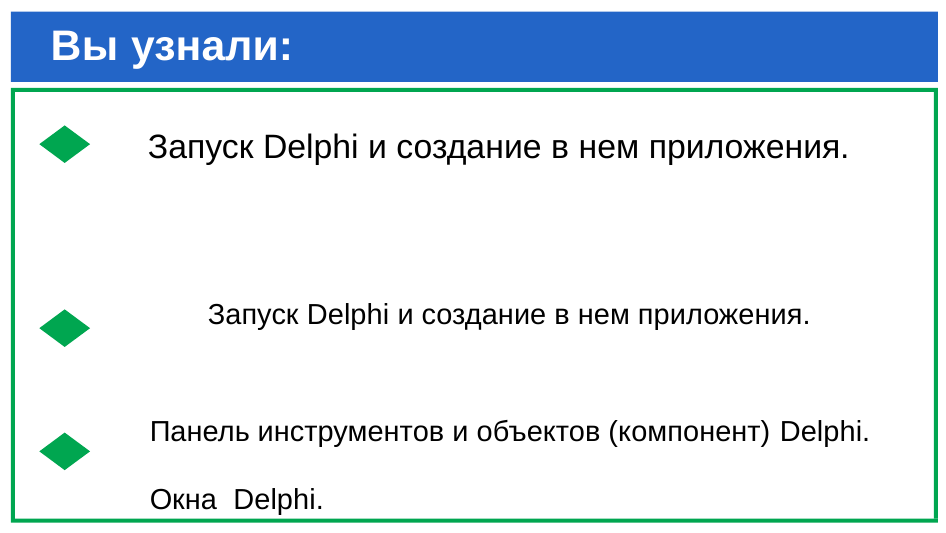

# Вы узнали:
Запуск Delphi и создание в нем приложения.

Запуск Delphi и создание в нем приложения.
Панель инструментов и объектов (компонент) Delphi. Окна  Delphi.